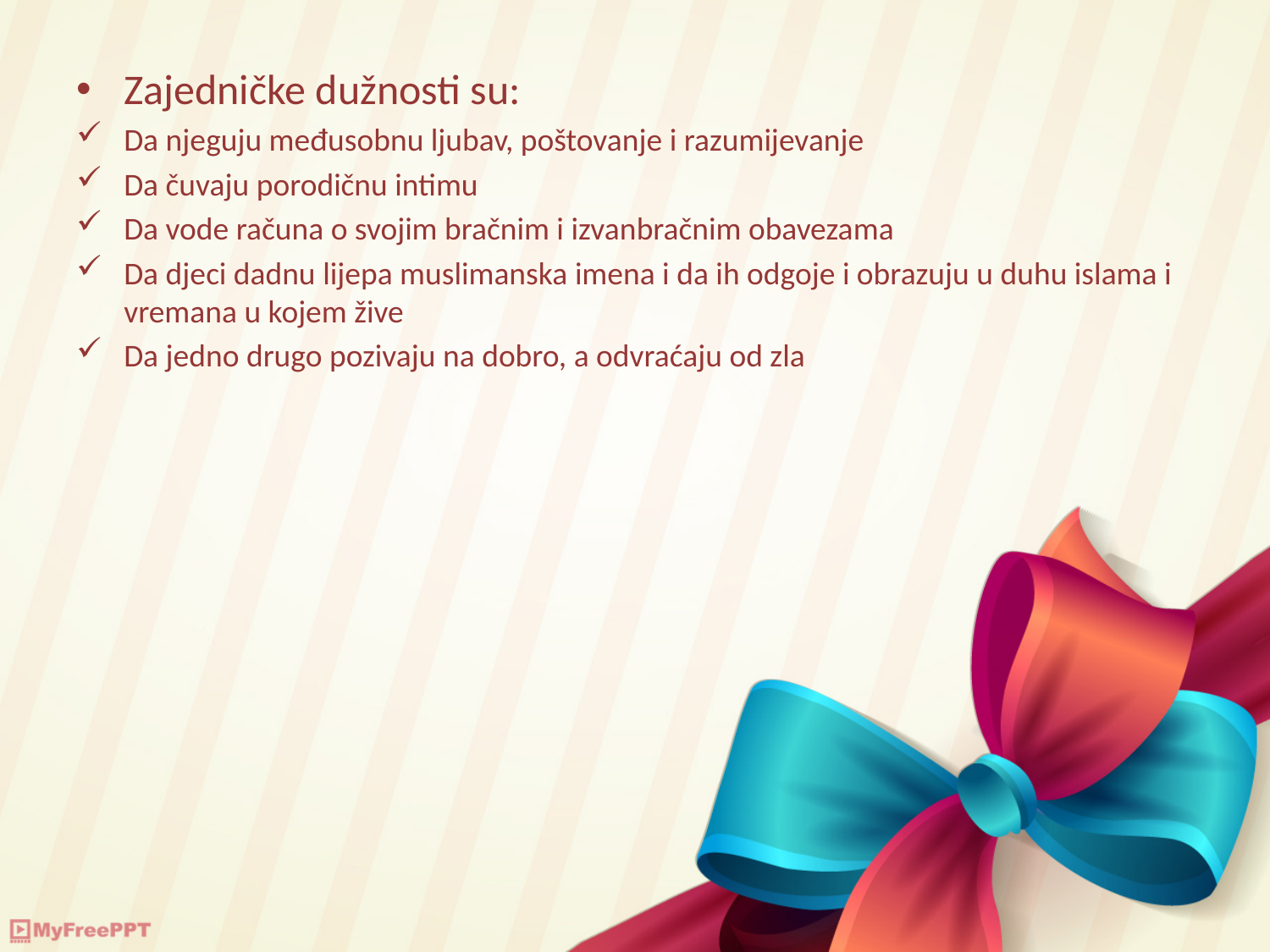

Zajedničke dužnosti su:
Da njeguju međusobnu ljubav, poštovanje i razumijevanje
Da čuvaju porodičnu intimu
Da vode računa o svojim bračnim i izvanbračnim obavezama
Da djeci dadnu lijepa muslimanska imena i da ih odgoje i obrazuju u duhu islama i vremana u kojem žive
Da jedno drugo pozivaju na dobro, a odvraćaju od zla